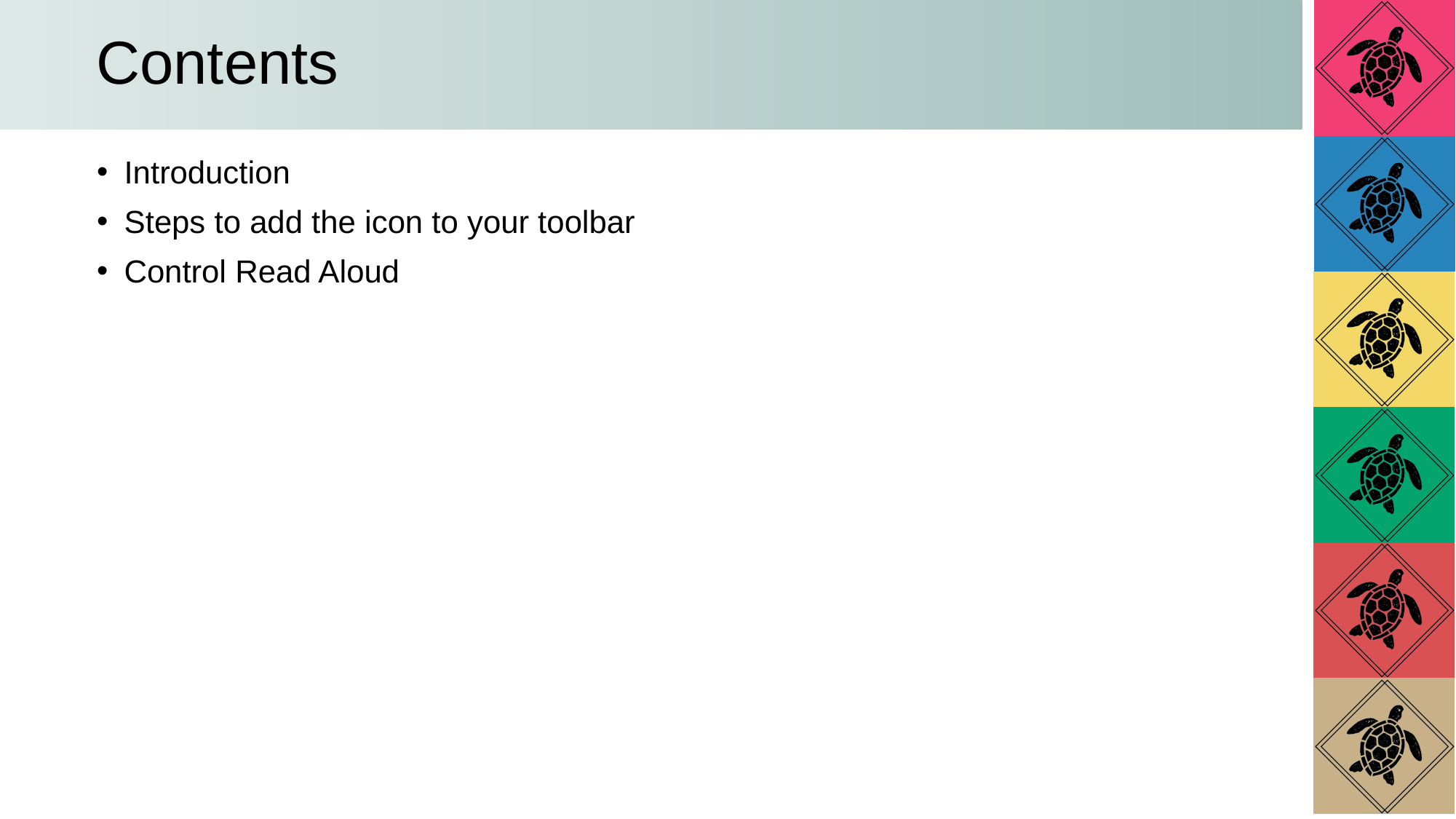

# Contents
Introduction
Steps to add the icon to your toolbar
Control Read Aloud